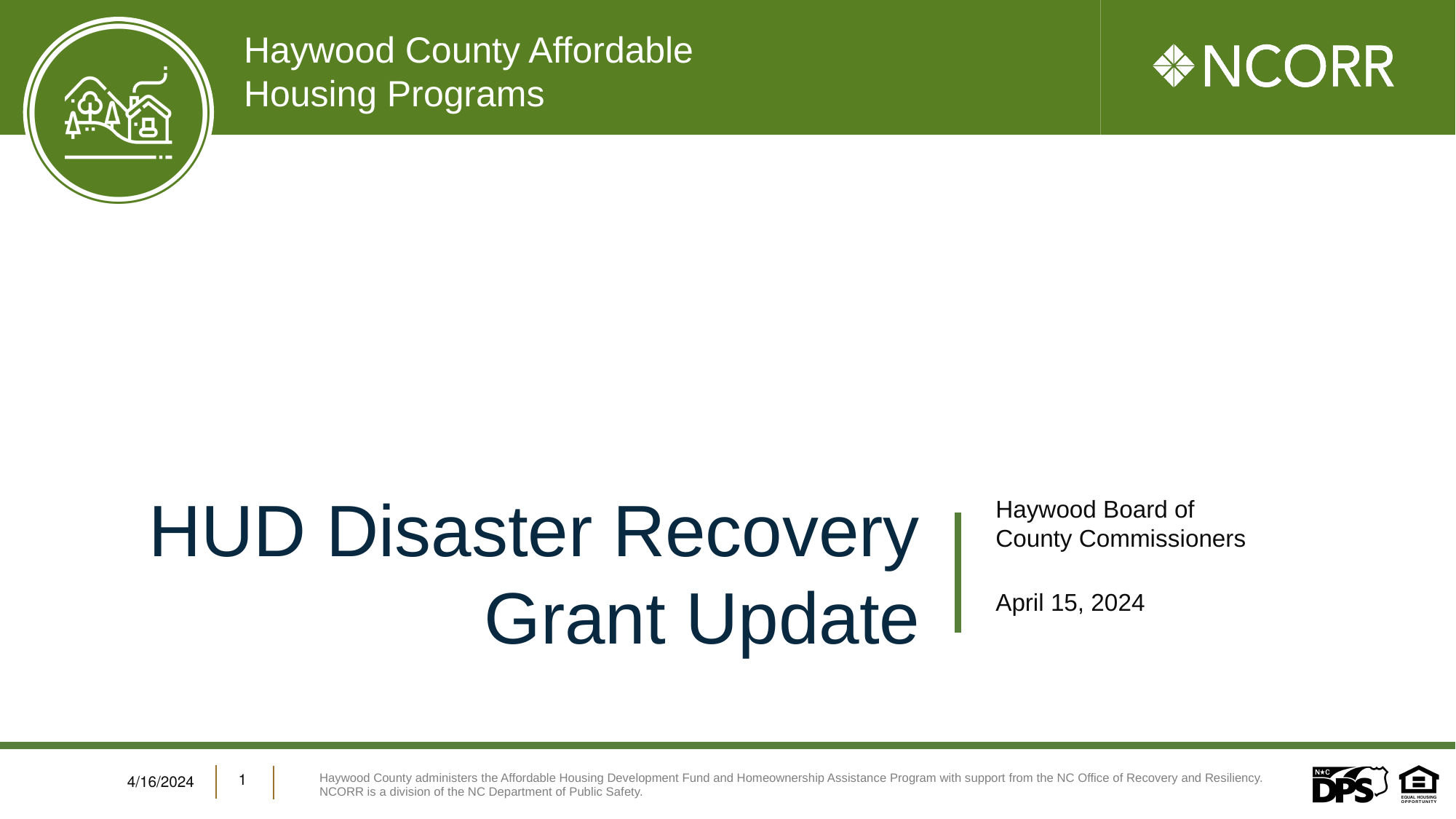

HUD Disaster Recovery Grant Update
Haywood Board of             County Commissioners

April 15, 2024

4/16/2024
1